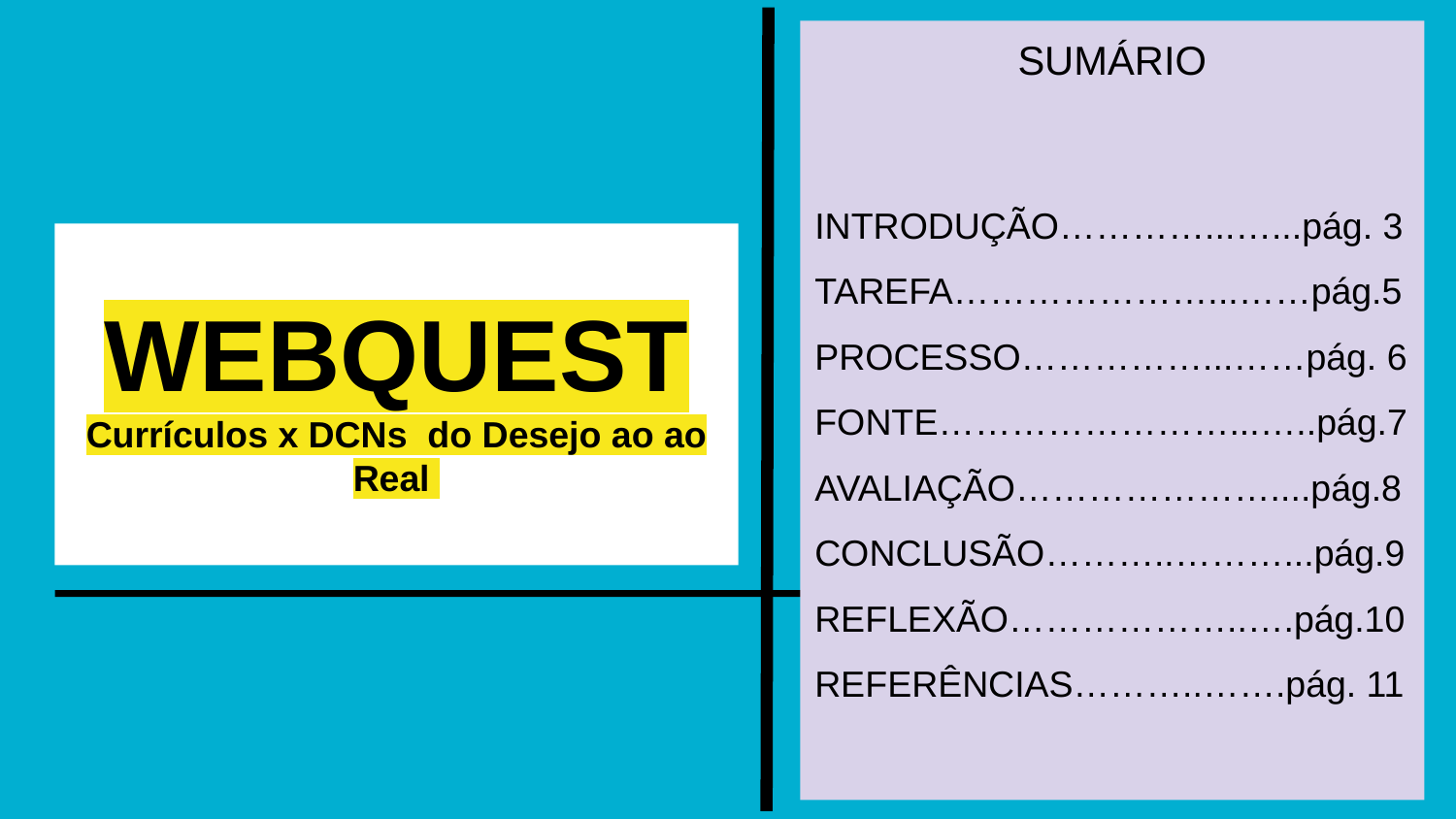

SUMÁRIO

INTRODUÇÃO…………...…...pág. 3
TAREFA…………………...……pág.5
PROCESSO……………...……pág. 6
FONTE……………………...…..pág.7
AVALIAÇÃO…………………....pág.8
CONCLUSÃO………..………...pág.9
REFLEXÃO………………..….pág.10
REFERÊNCIAS………..…….pág. 11
# WEBQUEST
Currículos x DCNs  do Desejo ao ao Real